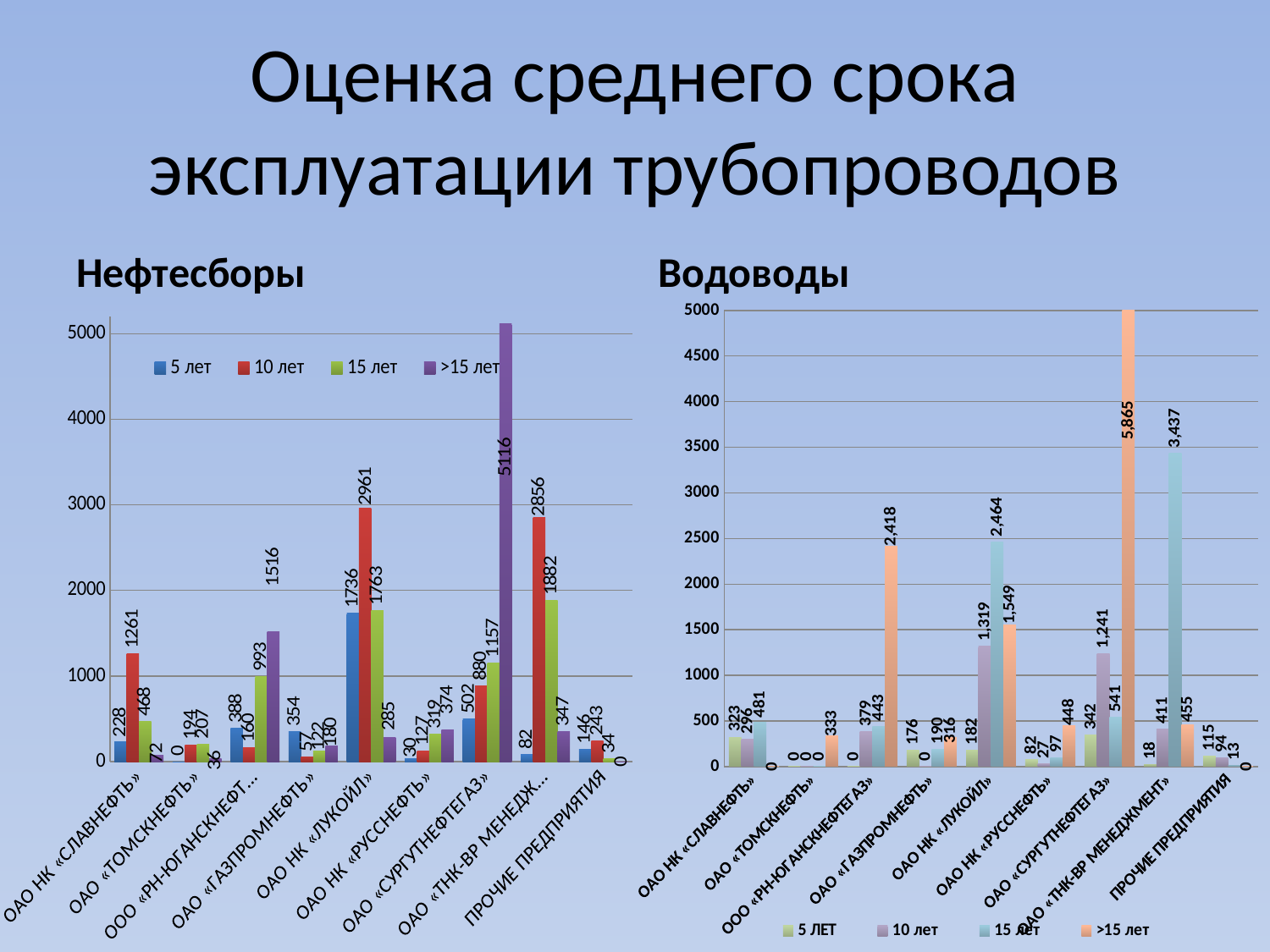

# Оценка среднего срока эксплуатации трубопроводов
Нефтесборы
Водоводы

### Chart

| Category |  |  |  |  |
|---|---|---|---|---|
| ОАО НК «СЛАВНЕФТЬ» | 227.83300250768661 | 1260.6026877760887 | 468.47295111417765 | 72.42800369858743 |
| ОАО «ТОМСКНЕФТЬ» | 0.0 | 194.2049978375435 | 206.78499341011045 | 35.805001139640794 |
| ООО «РН-ЮГАНСКНЕФТЕГАЗ» | 387.79500804096403 | 159.51599794626236 | 993.3569991514072 | 1516.3044610396028 |
| ОАО «ГАЗПРОМНЕФТЬ» | 353.7530017681419 | 57.18000030517587 | 121.73999178409576 | 179.58999526500676 |
| ОАО НК «ЛУКОЙЛ» | 1735.902970150113 | 2961.372075766325 | 1763.4859960004687 | 285.24940448999405 |
| ОАО НК «РУССНЕФТЬ» | 30.09299993515013 | 127.04299819469429 | 318.77499490976385 | 374.17300772666925 |
| ОАО «СУРГУТНЕФТЕГАЗ» | 502.0750005543233 | 880.4489945620298 | 1156.568987667561 | 5116.145099677154 |
| ОАО «ТНК-BP МЕНЕДЖМЕНТ» | 81.86000418663025 | 2855.7599729858352 | 1882.0150503963232 | 346.5840027630329 |
| ПРОЧИЕ ПРЕДПРИЯТИЯ | 146.35199888795665 | 243.34199518151578 | 34.379000313580036 | 0.0 |

[unsupported chart]